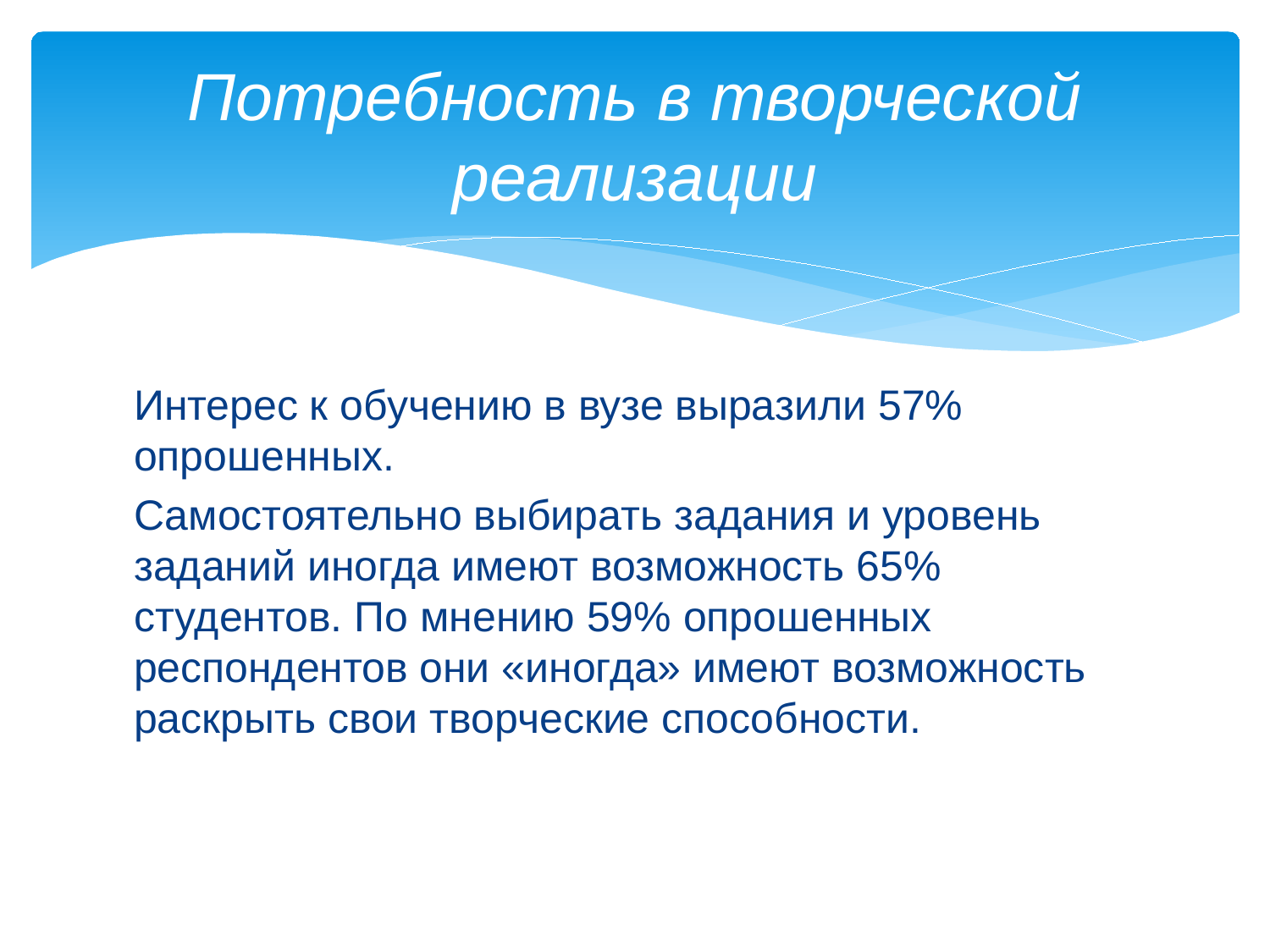

# Потребность в творческой реализации
Интерес к обучению в вузе выразили 57% опрошенных.
Самостоятельно выбирать задания и уровень заданий иногда имеют возможность 65% студентов. По мнению 59% опрошенных респондентов они «иногда» имеют возможность раскрыть свои творческие способности.